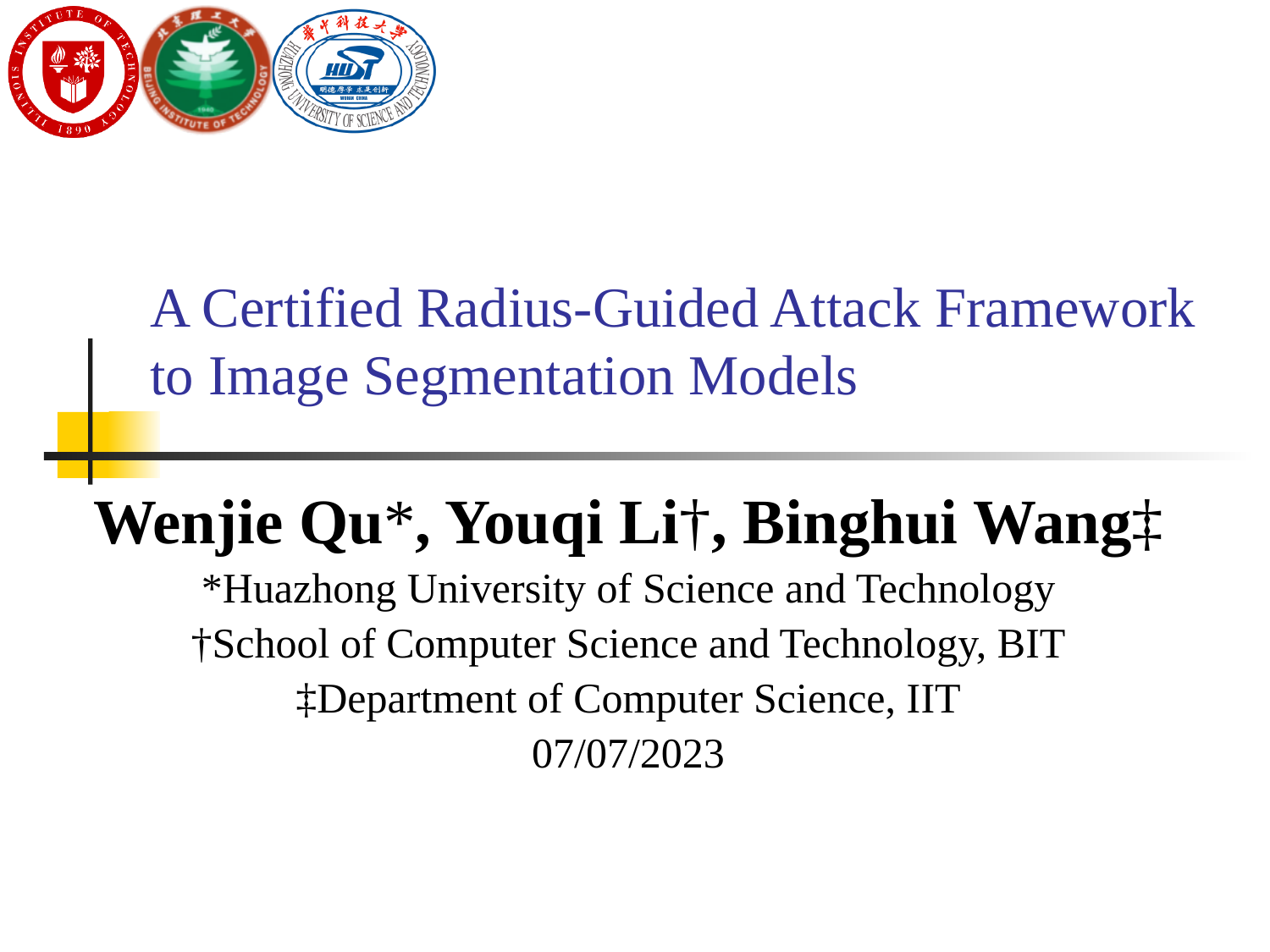

# A Certified Radius-Guided Attack Framework to Image Segmentation Models
Wenjie Qu*, Youqi Li†, Binghui Wang‡
*Huazhong University of Science and Technology
†School of Computer Science and Technology, BIT
‡Department of Computer Science, IIT
07/07/2023
1